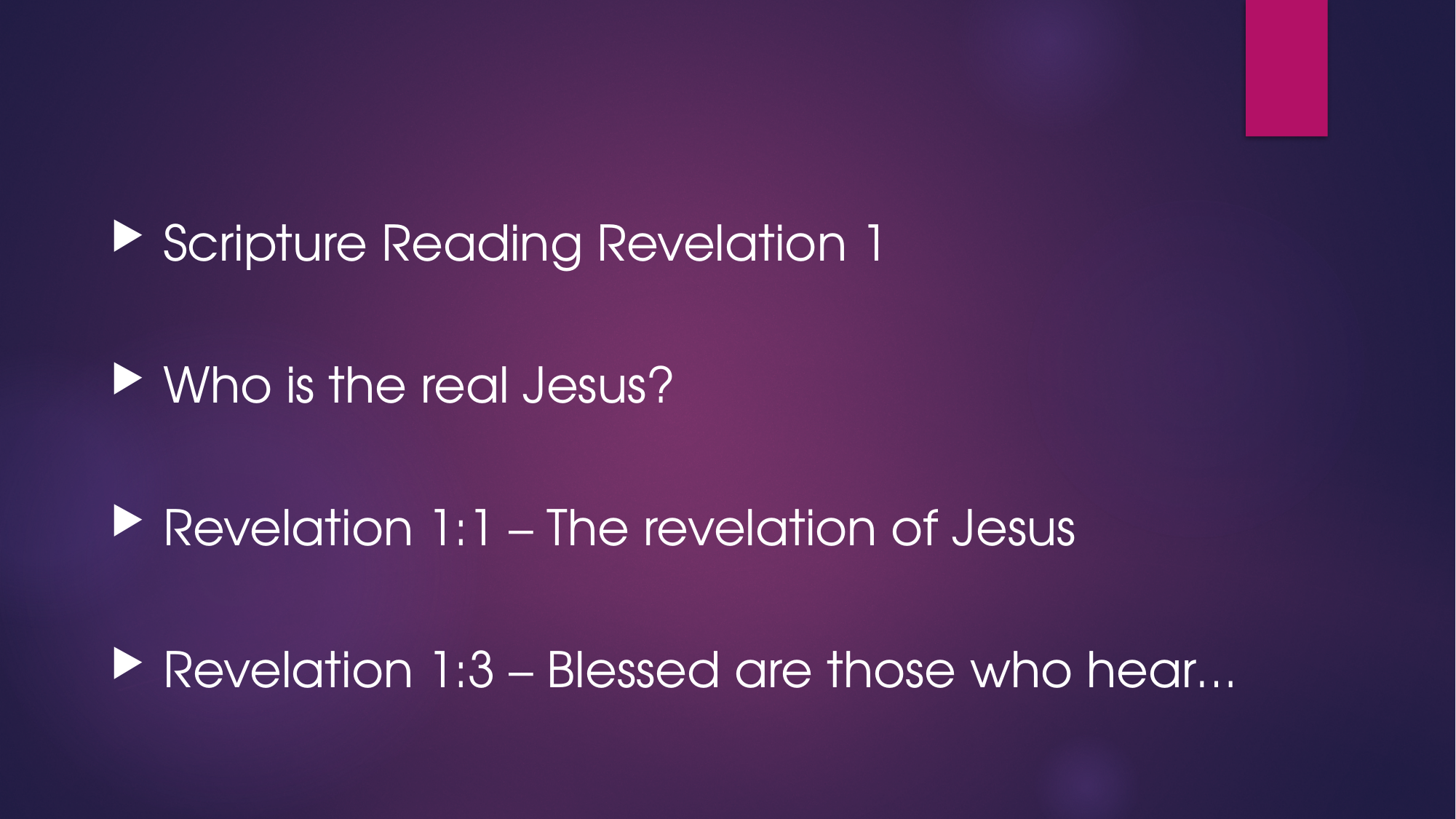

#
 Scripture Reading Revelation 1

 Who is the real Jesus?

 Revelation 1:1 – The revelation of Jesus

 Revelation 1:3 – Blessed are those who hear…